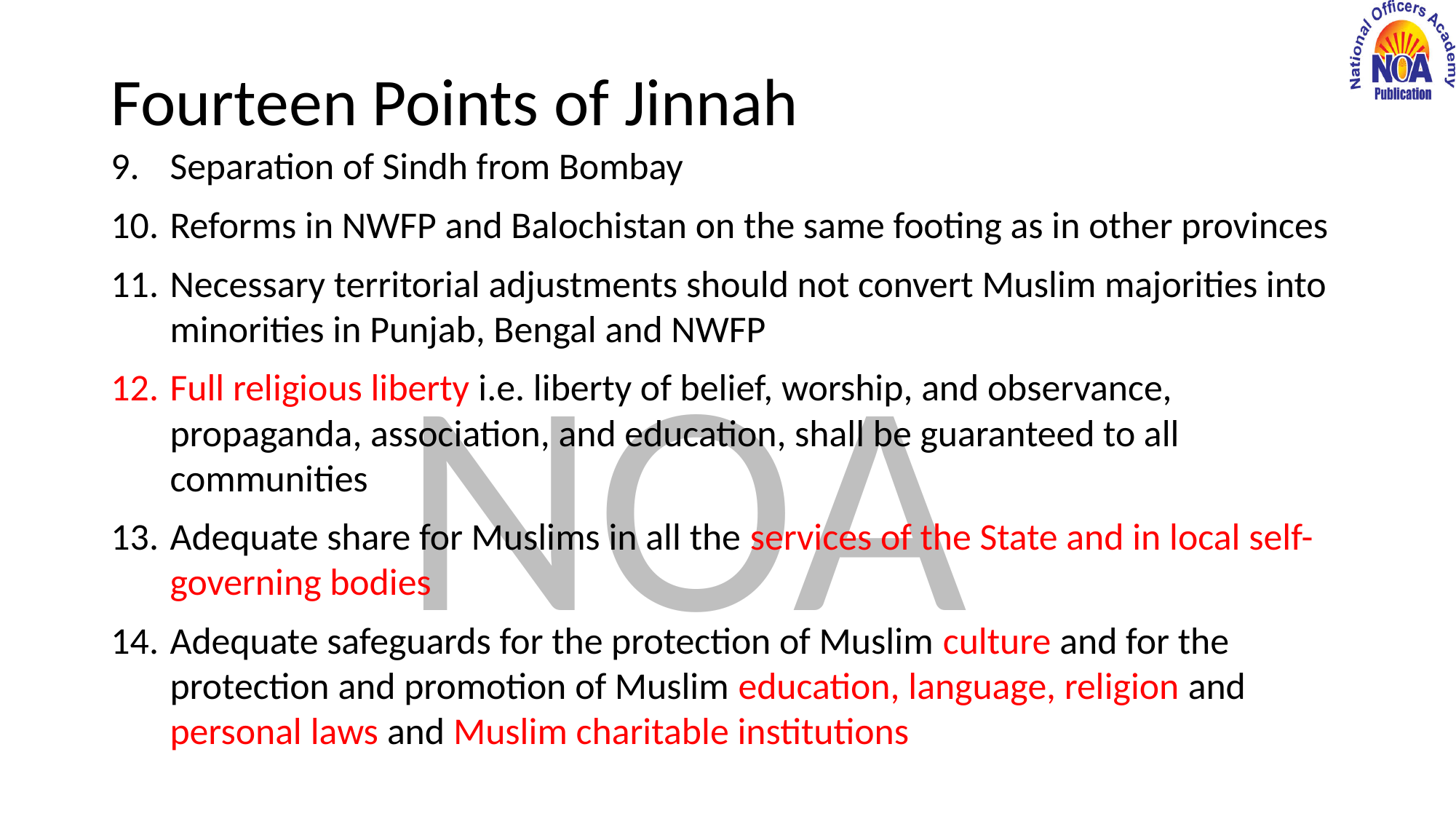

# Fourteen Points of Jinnah
Separation of Sindh from Bombay
Reforms in NWFP and Balochistan on the same footing as in other provinces
Necessary territorial adjustments should not convert Muslim majorities into minorities in Punjab, Bengal and NWFP
Full religious liberty i.e. liberty of belief, worship, and observance, propaganda, association, and education, shall be guaranteed to all communities
Adequate share for Muslims in all the services of the State and in local self-governing bodies
Adequate safeguards for the protection of Muslim culture and for the protection and promotion of Muslim education, language, religion and personal laws and Muslim charitable institutions